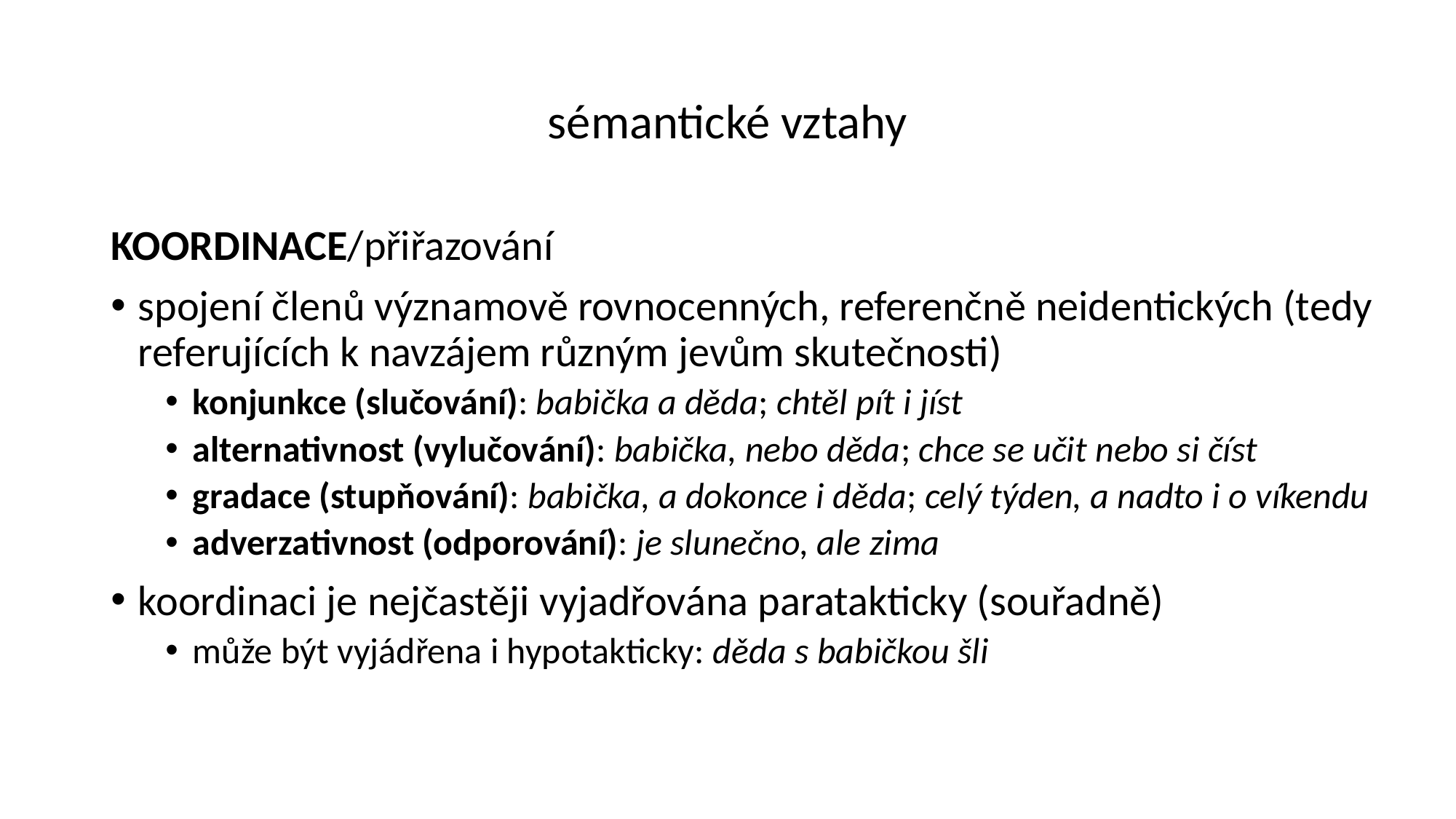

# sémantické vztahy
KOORDINACE/přiřazování
spojení členů významově rovnocenných, referenčně neidentických (tedy referujících k navzájem různým jevům skutečnosti)
konjunkce (slučování): babička a děda; chtěl pít i jíst
alternativnost (vylučování): babička, nebo děda; chce se učit nebo si číst
gradace (stupňování): babička, a dokonce i děda; celý týden, a nadto i o víkendu
adverzativnost (odporování): je slunečno, ale zima
koordinaci je nejčastěji vyjadřována paratakticky (souřadně)
může být vyjádřena i hypotakticky: děda s babičkou šli